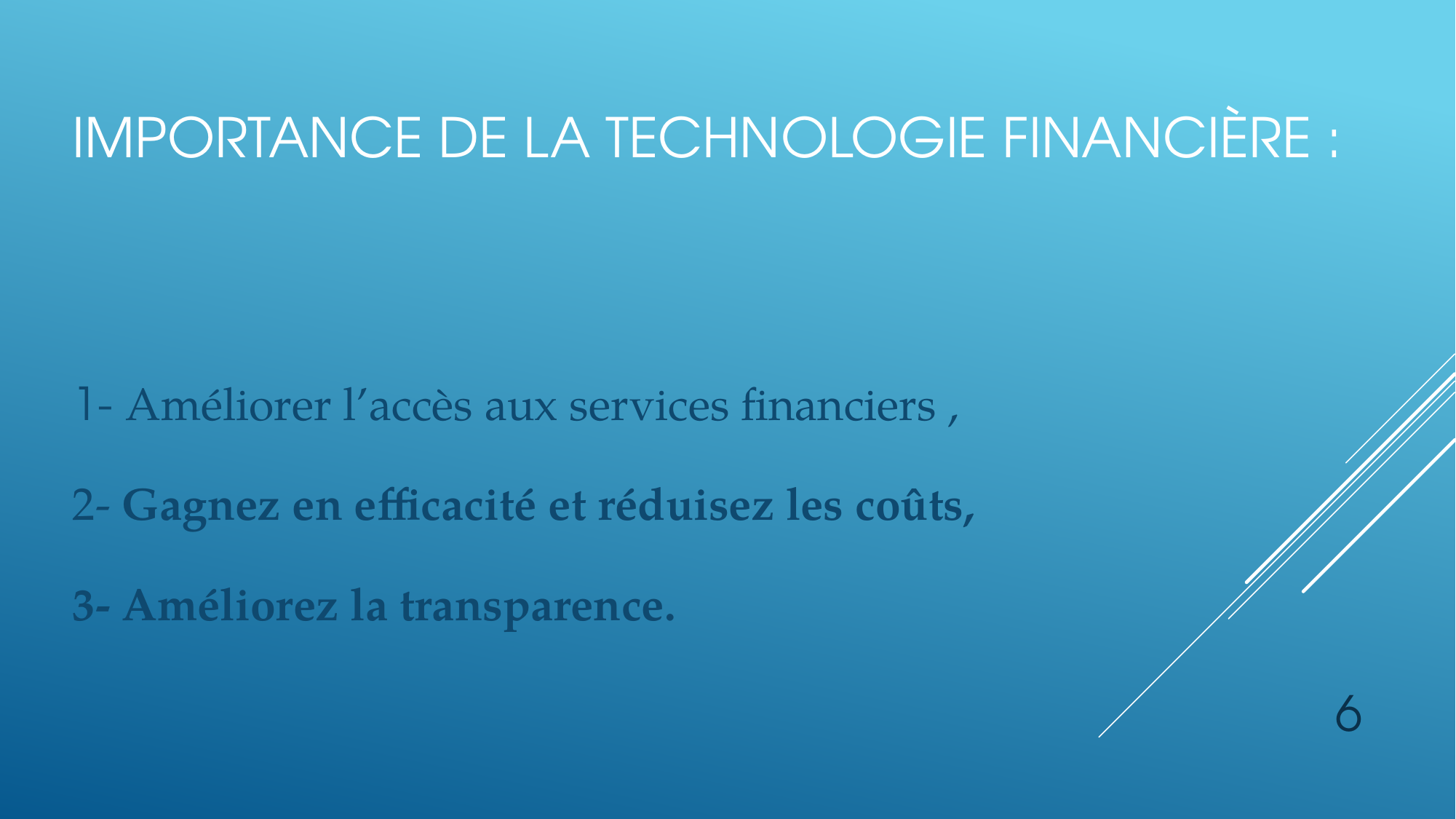

# importance de la technologie financière :
1- Améliorer l’accès aux services financiers ,
2- Gagnez en efficacité et réduisez les coûts,
3- Améliorez la transparence.
6